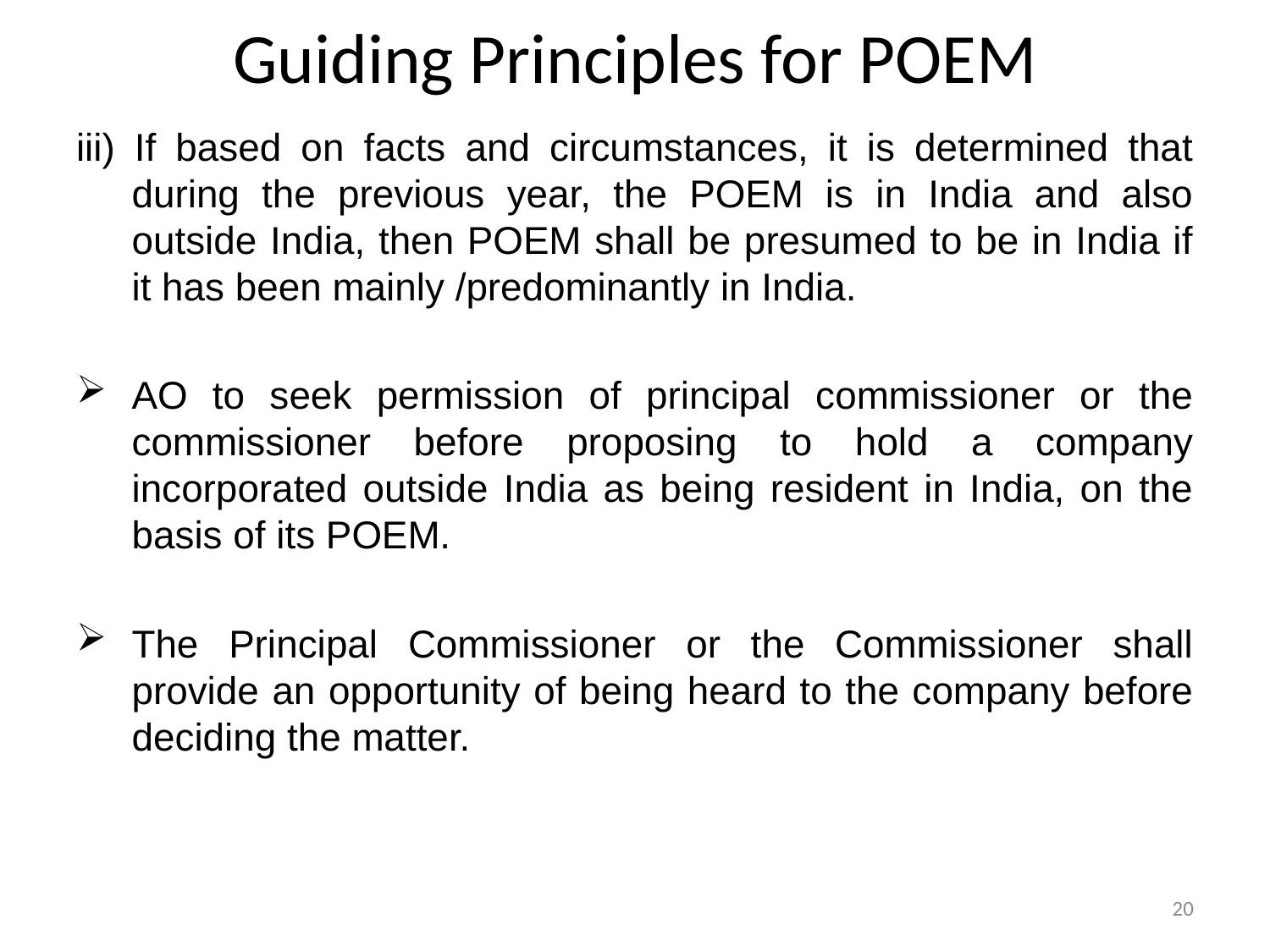

# Guiding Principles for POEM
iii) If based on facts and circumstances, it is determined that during the previous year, the POEM is in India and also outside India, then POEM shall be presumed to be in India if it has been mainly /predominantly in India.

AO to seek permission of principal commissioner or the commissioner before proposing to hold a company incorporated outside India as being resident in India, on the basis of its POEM.

The Principal Commissioner or the Commissioner shall provide an opportunity of being heard to the company before deciding the matter.

20